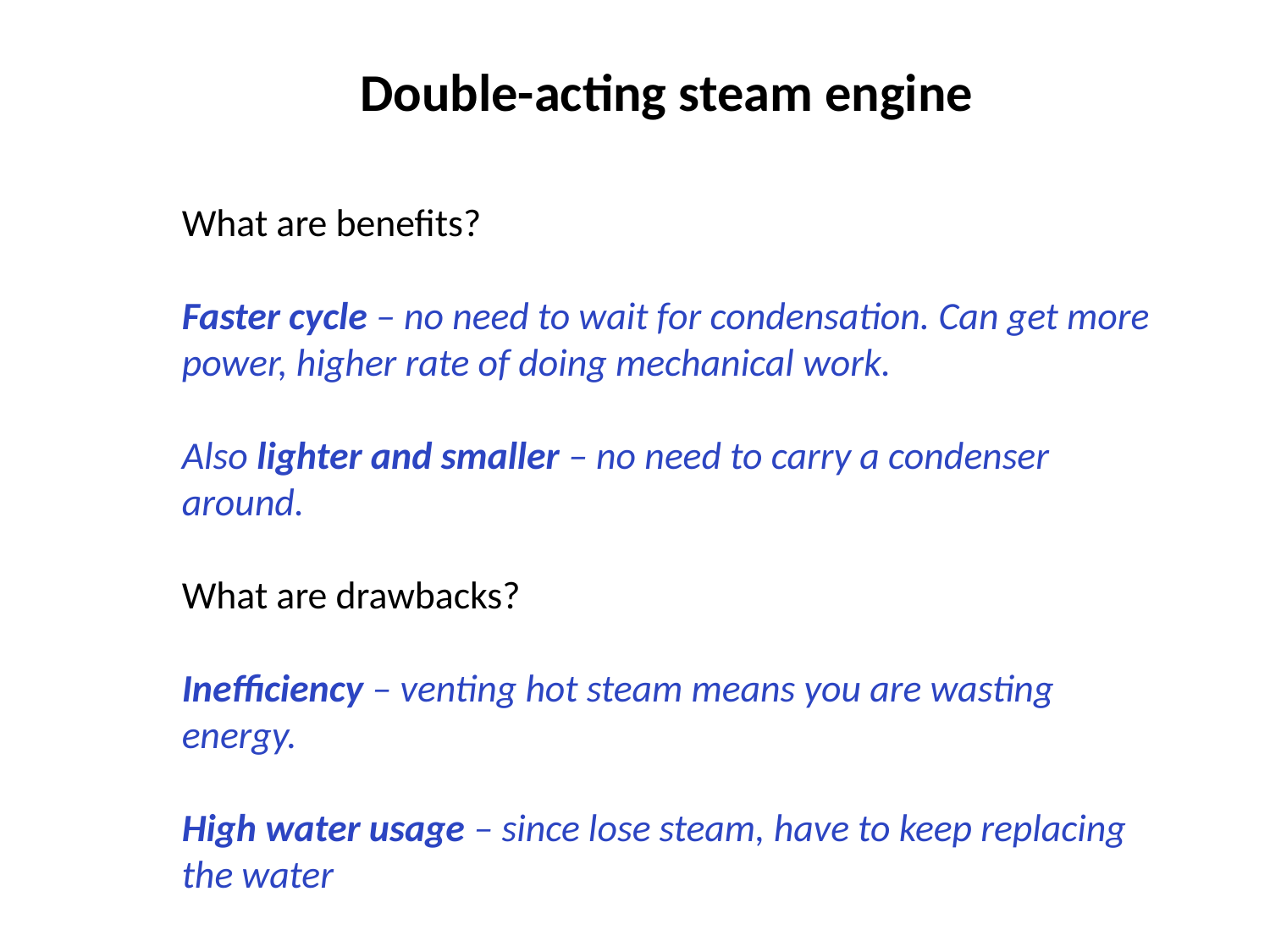

Double-acting steam engine

What are benefits?

Faster cycle – no need to wait for condensation. Can get more power, higher rate of doing mechanical work.

Also lighter and smaller – no need to carry a condenser around.

What are drawbacks?

Inefficiency – venting hot steam means you are wasting energy.

High water usage – since lose steam, have to keep replacing the water